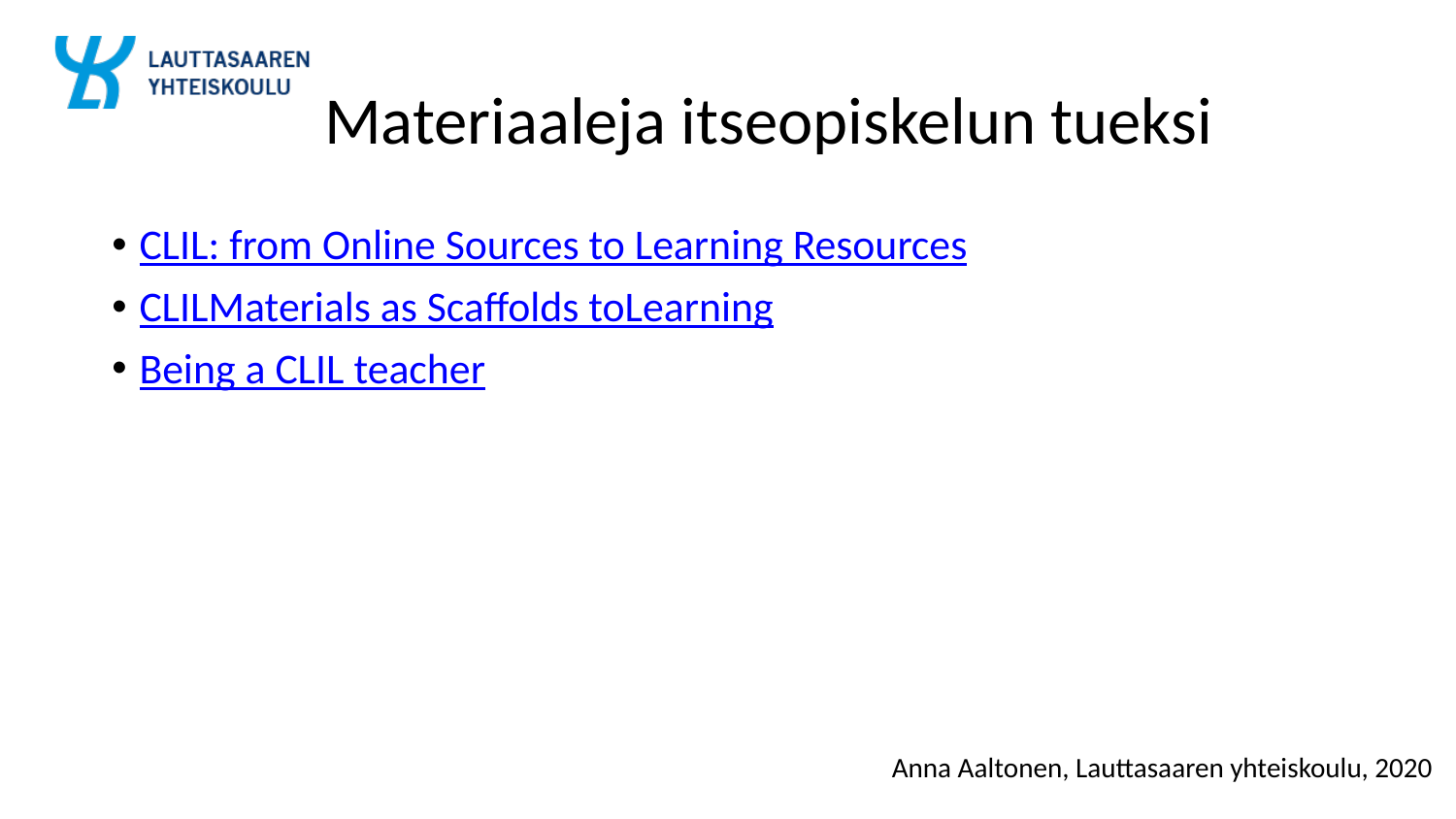

Materiaaleja itseopiskelun tueksi
CLIL: from Online Sources to Learning Resources
CLILMaterials as Scaffolds toLearning
Being a CLIL teacher
Anna Aaltonen, Lauttasaaren yhteiskoulu, 2020